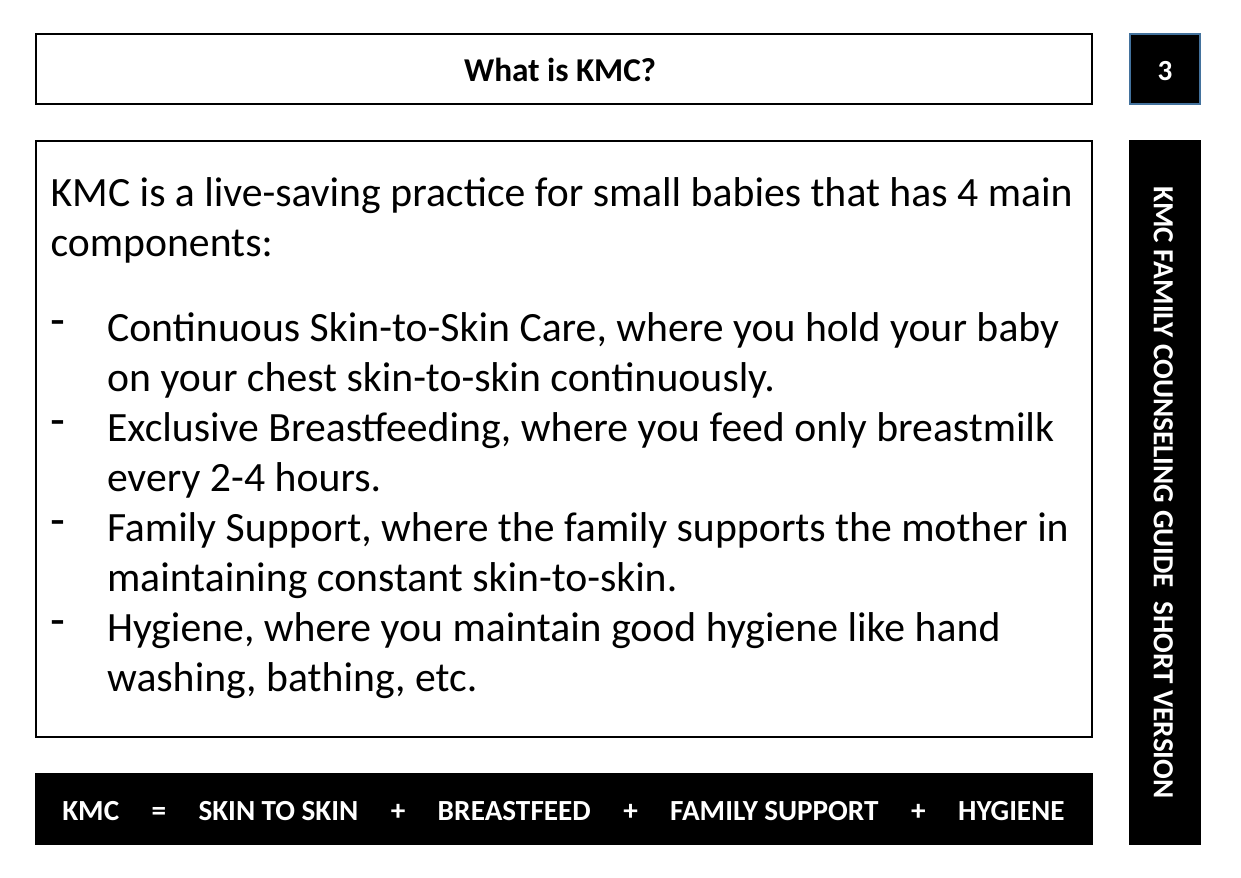

What is KMC?
3

KMC is a live-saving practice for small babies that has 4 main components:

Continuous Skin-to-Skin Care, where you hold your baby on your chest skin-to-skin continuously.
Exclusive Breastfeeding, where you feed only breastmilk every 2-4 hours.
Family Support, where the family supports the mother in maintaining constant skin-to-skin.
Hygiene, where you maintain good hygiene like hand washing, bathing, etc.